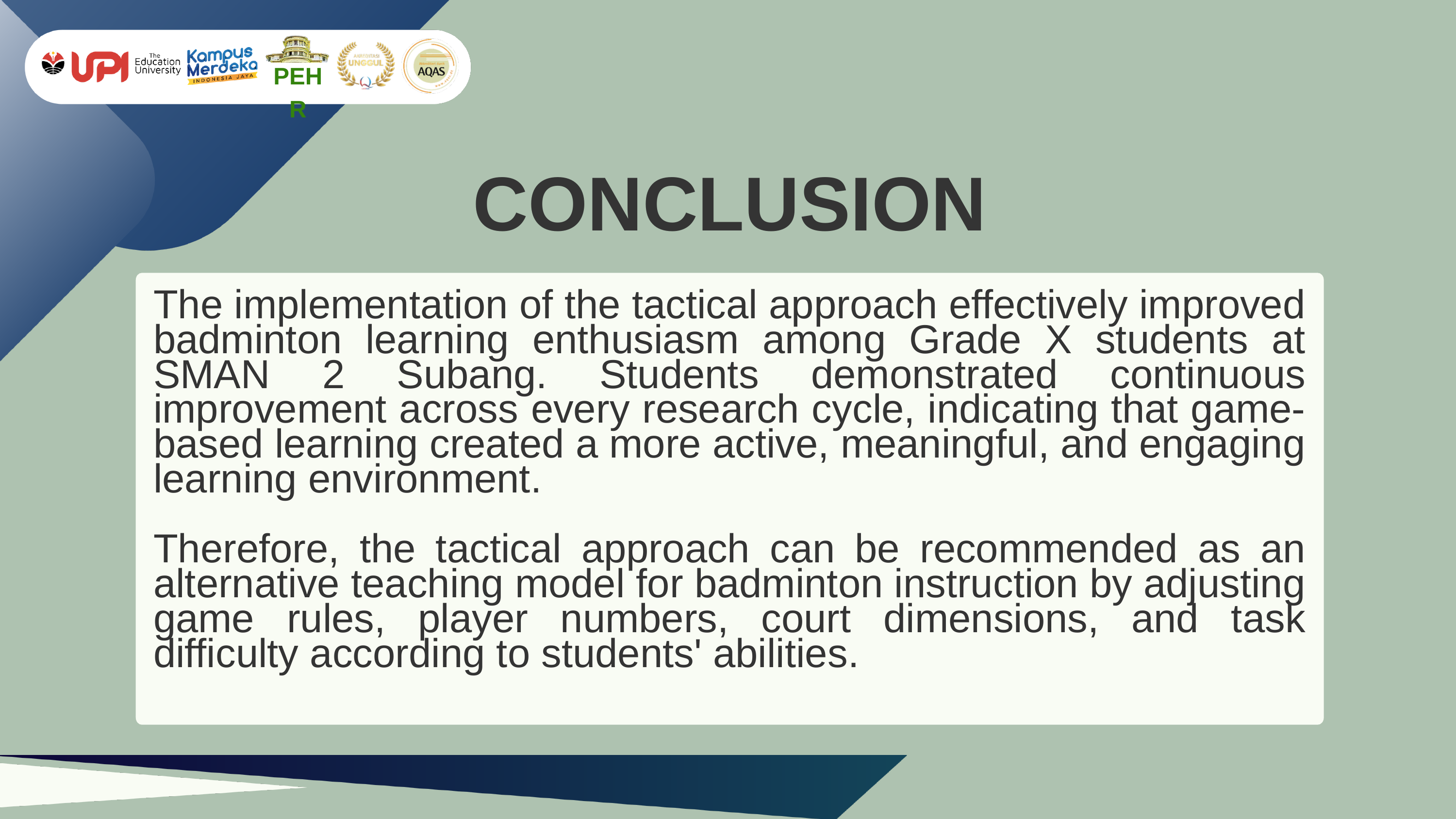

PEHR
CONCLUSION

The implementation of the tactical approach effectively improved badminton learning enthusiasm among Grade X students at SMAN 2 Subang. Students demonstrated continuous improvement across every research cycle, indicating that game-based learning created a more active, meaningful, and engaging learning environment.

Therefore, the tactical approach can be recommended as an alternative teaching model for badminton instruction by adjusting game rules, player numbers, court dimensions, and task difficulty according to students' abilities.